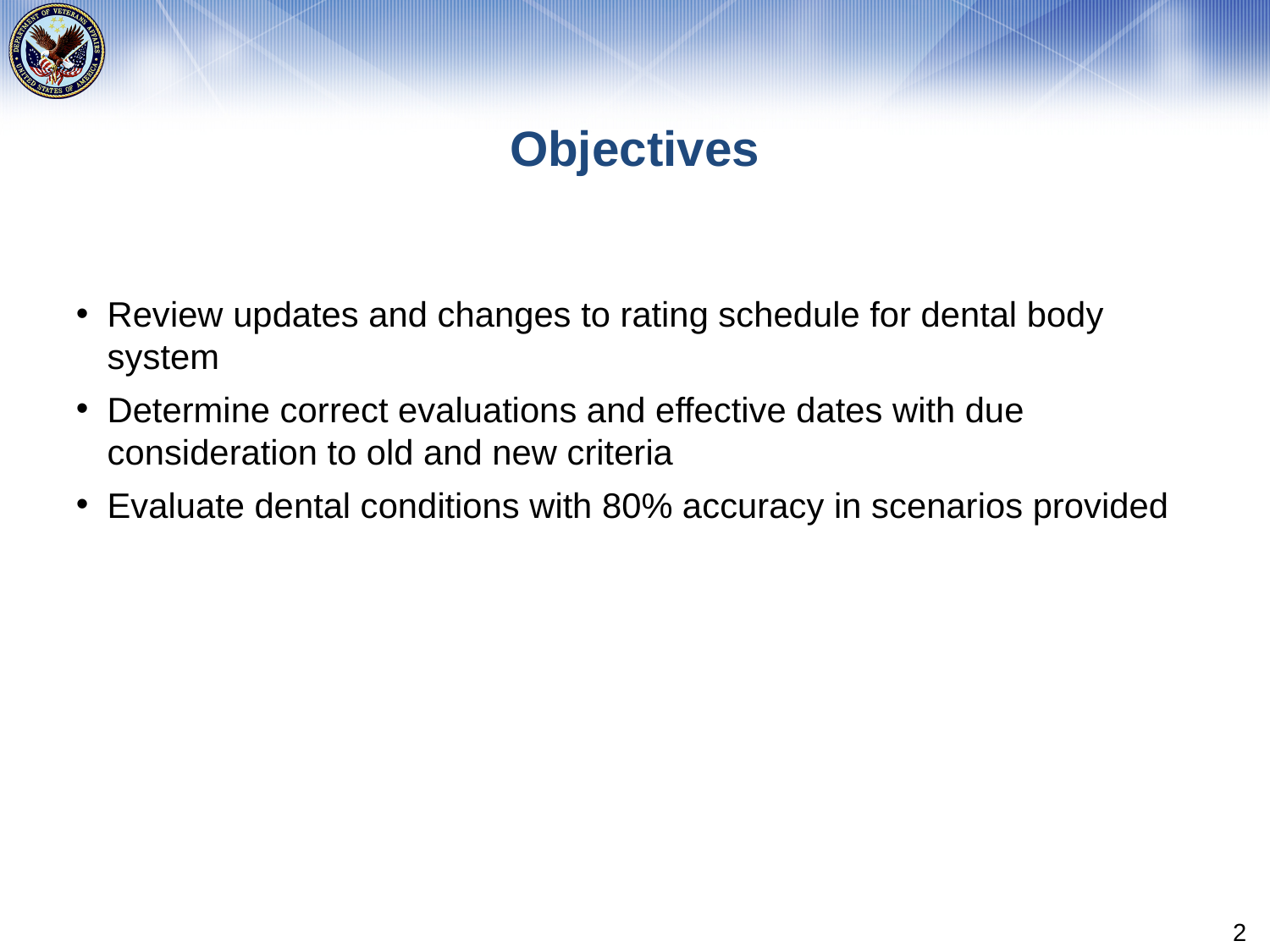

# Objectives
Review updates and changes to rating schedule for dental body system
Determine correct evaluations and effective dates with due consideration to old and new criteria
Evaluate dental conditions with 80% accuracy in scenarios provided
2